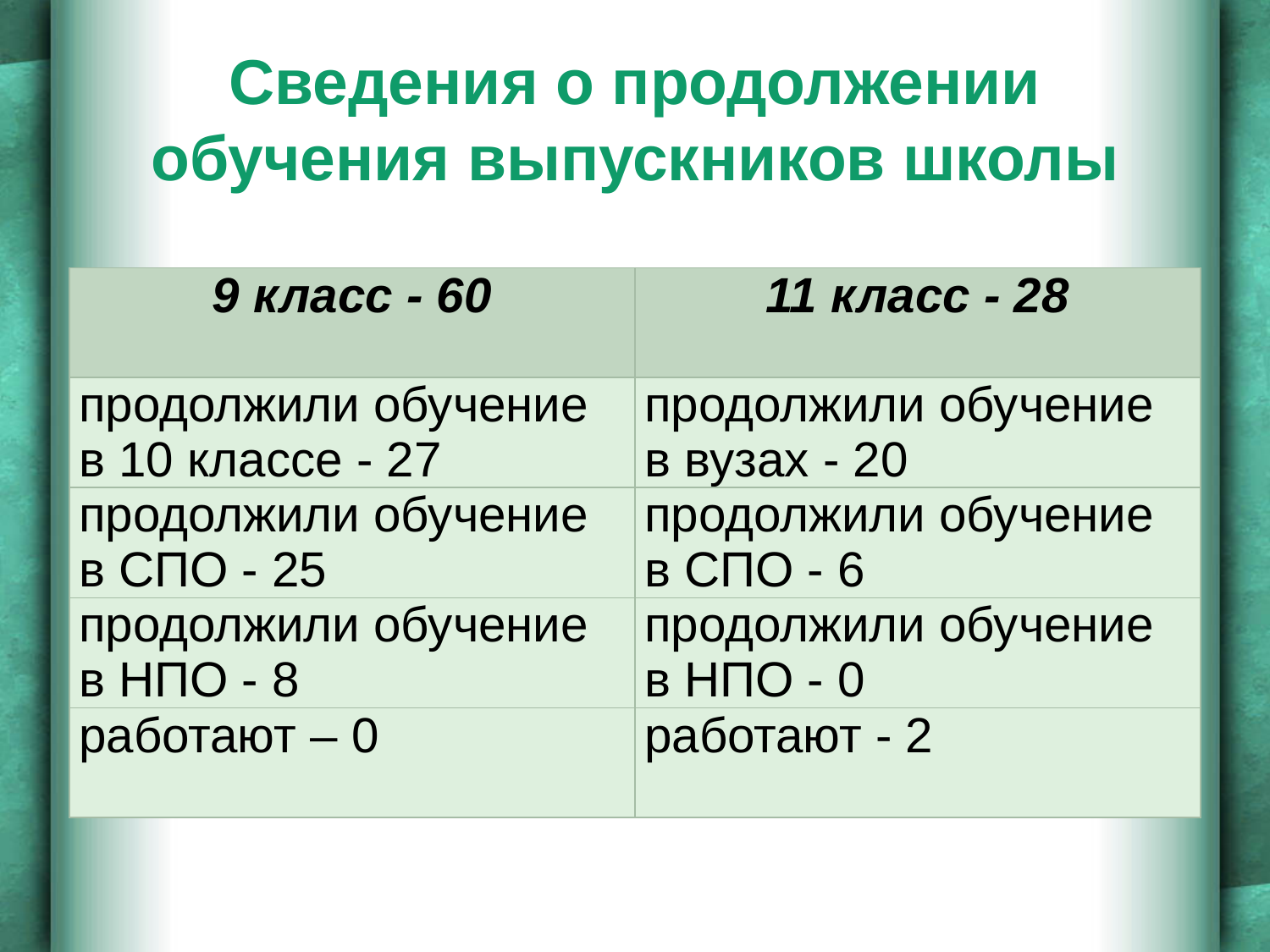

# Сведения о продолжении обучения выпускников школы
| 9 класс - 60 | 11 класс - 28 |
| --- | --- |
| продолжили обучение в 10 классе - 27 | продолжили обучение в вузах - 20 |
| продолжили обучение в СПО - 25 | продолжили обучение в СПО - 6 |
| продолжили обучение в НПО - 8 | продолжили обучение в НПО - 0 |
| работают – 0 | работают - 2 |